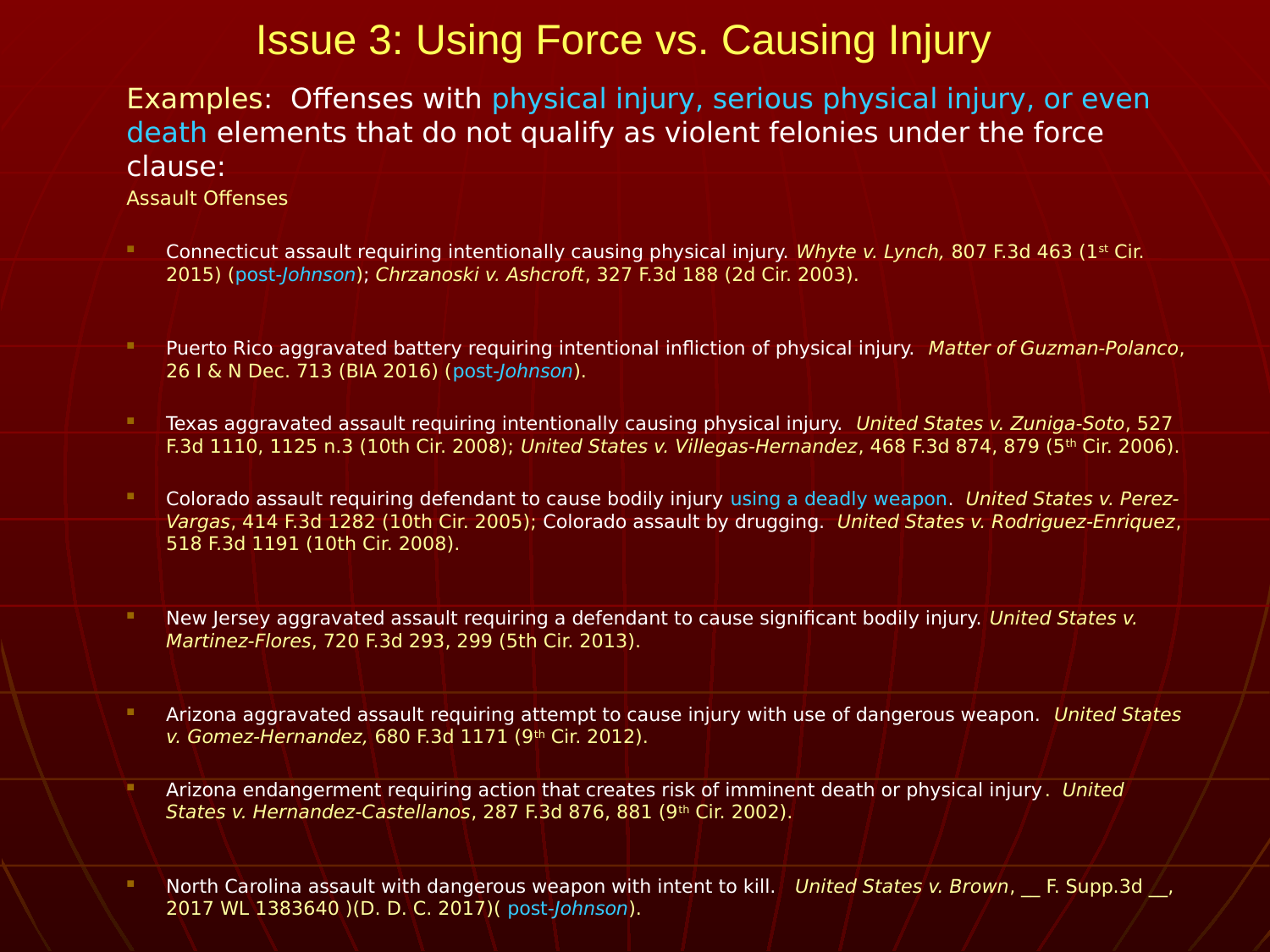

# Issue 3: Using Force vs. Causing Injury
Examples:  Offenses with physical injury, serious physical injury, or even death elements that do not qualify as violent felonies under the force clause:
Assault Offenses

Connecticut assault requiring intentionally causing physical injury. Whyte v. Lynch, 807 F.3d 463 (1st Cir. 2015) (post-Johnson); Chrzanoski v. Ashcroft, 327 F.3d 188 (2d Cir. 2003).

Puerto Rico aggravated battery requiring intentional infliction of physical injury.  Matter of Guzman-Polanco, 26 I & N Dec. 713 (BIA 2016) (post-Johnson).

Texas aggravated assault requiring intentionally causing physical injury.  United States v. Zuniga-Soto, 527 F.3d 1110, 1125 n.3 (10th Cir. 2008); United States v. Villegas-Hernandez, 468 F.3d 874, 879 (5th Cir. 2006).

Colorado assault requiring defendant to cause bodily injury using a deadly weapon.  United States v. Perez-Vargas, 414 F.3d 1282 (10th Cir. 2005); Colorado assault by drugging.  United States v. Rodriguez-Enriquez, 518 F.3d 1191 (10th Cir. 2008).

New Jersey aggravated assault requiring a defendant to cause significant bodily injury. United States v. Martinez-Flores, 720 F.3d 293, 299 (5th Cir. 2013).

Arizona aggravated assault requiring attempt to cause injury with use of dangerous weapon.  United States v. Gomez-Hernandez, 680 F.3d 1171 (9th Cir. 2012).

Arizona endangerment requiring action that creates risk of imminent death or physical injury.  United States v. Hernandez-Castellanos, 287 F.3d 876, 881 (9th Cir. 2002).

North Carolina assault with dangerous weapon with intent to kill.   United States v. Brown, __ F. Supp.3d __, 2017 WL 1383640 )(D. D. C. 2017)( post-Johnson).

Pennsylvania aggravated assault. United States v. Fisher, 2017 WL 1426049 (E. D. Pa. 2017) (post-Johnson).